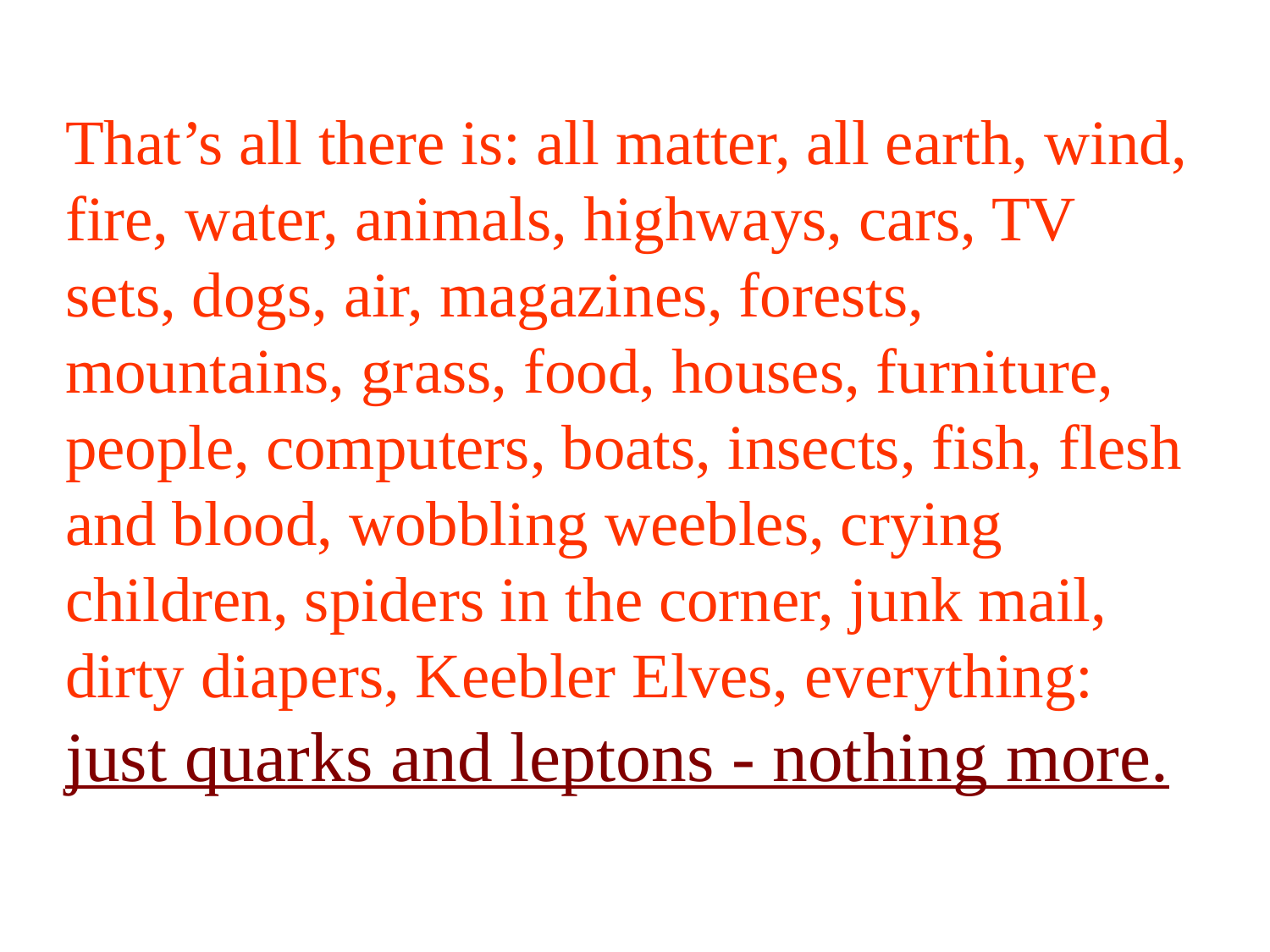

That’s all there is: all matter, all earth, wind, fire, water, animals, highways, cars, TV sets, dogs, air, magazines, forests, mountains, grass, food, houses, furniture,
people, computers, boats, insects, fish, flesh and blood, wobbling weebles, crying children, spiders in the corner, junk mail, dirty diapers, Keebler Elves, everything: just quarks and leptons - nothing more.